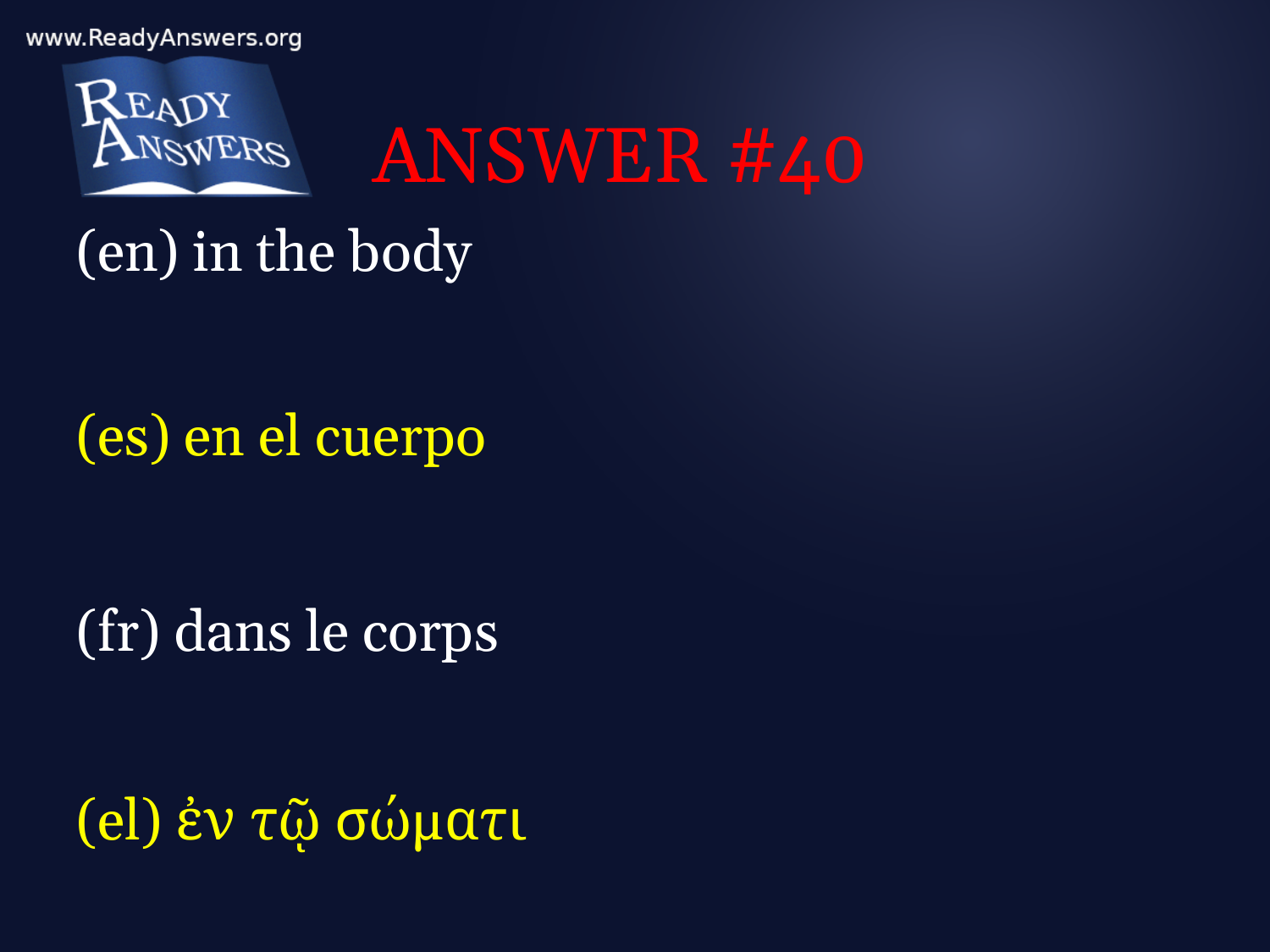

# ANSWER #40
(en) in the body
(es) en el cuerpo
(fr) dans le corps
(el) ἐν τῷ σώματι